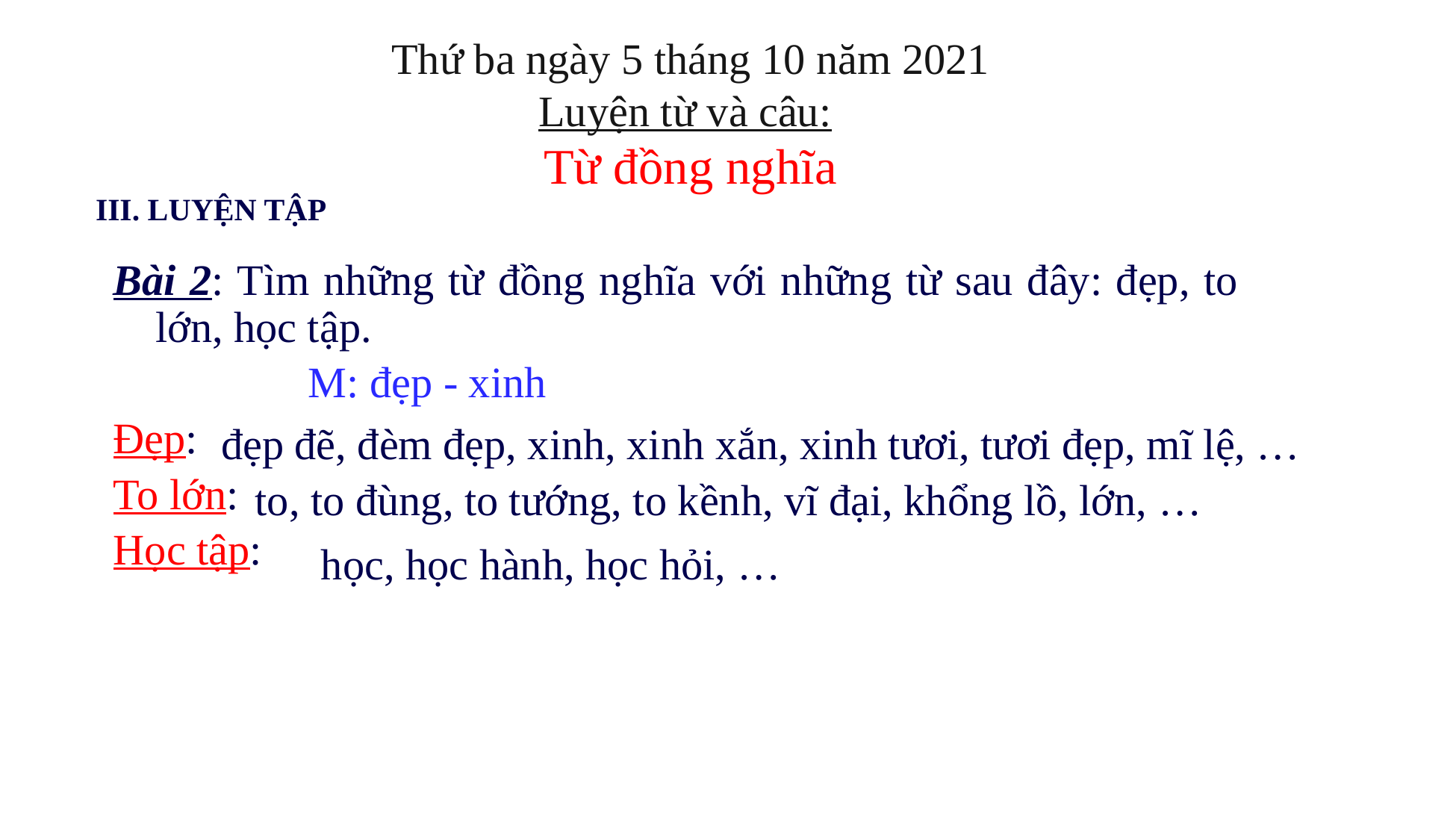

Thứ ba ngày 5 tháng 10 năm 2021
Luyện từ và câu:
Từ đồng nghĩa
III. LUYỆN TẬP

Bài 2: Tìm những từ đồng nghĩa với những từ sau đây: đẹp, to lớn, học tập.
                  M: đẹp - xinh
Đẹp:
To lớn:
Học tập:
đẹp đẽ, đèm đẹp, xinh, xinh xắn, xinh tươi, tươi đẹp, mĩ lệ, …
to, to đùng, to tướng, to kềnh, vĩ đại, khổng lồ, lớn, …
học, học hành, học hỏi, …